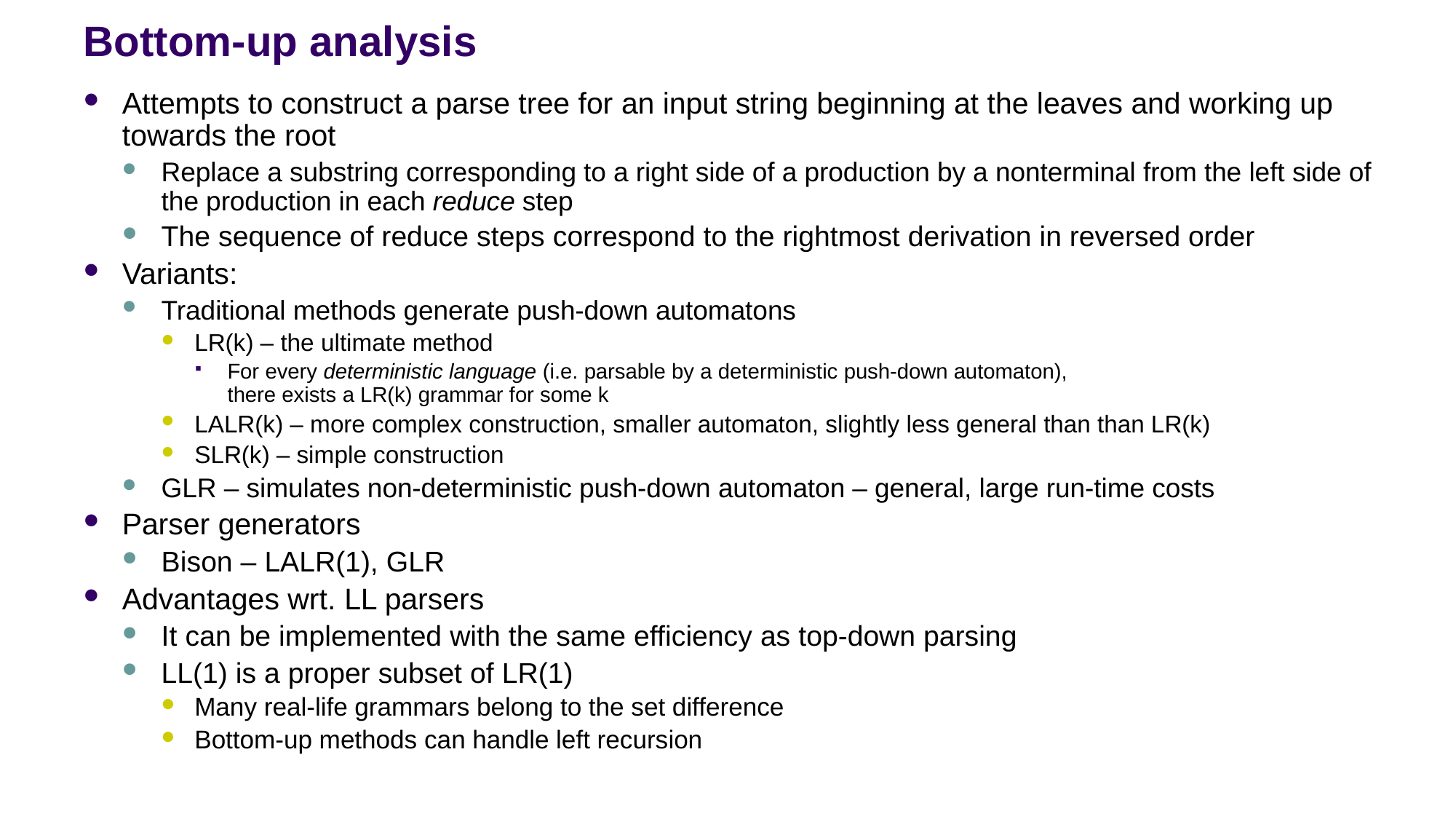

# Bottom-up analysis
Attempts to construct a parse tree for an input string beginning at the leaves and working up towards the root
Replace a substring corresponding to a right side of a production by a nonterminal from the left side of the production in each reduce step
The sequence of reduce steps correspond to the rightmost derivation in reversed order
Variants:
Traditional methods generate push-down automatons
LR(k) – the ultimate method
For every deterministic language (i.e. parsable by a deterministic push-down automaton),
there exists a LR(k) grammar for some k
LALR(k) – more complex construction, smaller automaton, slightly less general than than LR(k)
SLR(k) – simple construction
GLR – simulates non-deterministic push-down automaton – general, large run-time costs
Parser generators
Bison – LALR(1), GLR
Advantages wrt. LL parsers
It can be implemented with the same efficiency as top-down parsing
LL(1) is a proper subset of LR(1)
Many real-life grammars belong to the set difference
Bottom-up methods can handle left recursion